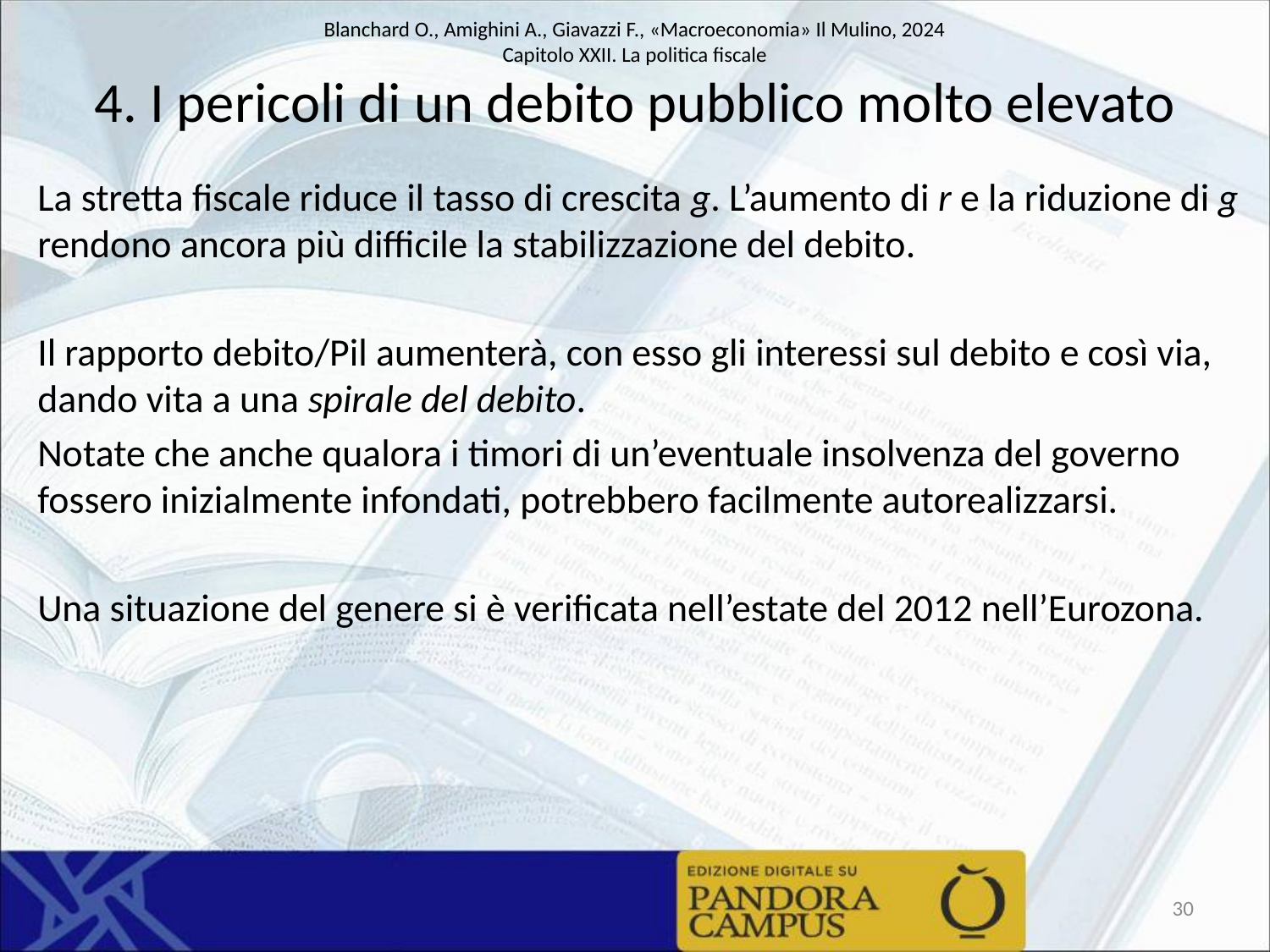

# 4. I pericoli di un debito pubblico molto elevato
La stretta fiscale riduce il tasso di crescita g. L’aumento di r e la riduzione di g rendono ancora più difficile la stabilizzazione del debito.

Il rapporto debito/Pil aumenterà, con esso gli interessi sul debito e così via, dando vita a una spirale del debito.
Notate che anche qualora i timori di un’eventuale insolvenza del governo fossero inizialmente infondati, potrebbero facilmente autorealizzarsi.

Una situazione del genere si è verificata nell’estate del 2012 nell’Eurozona.

30